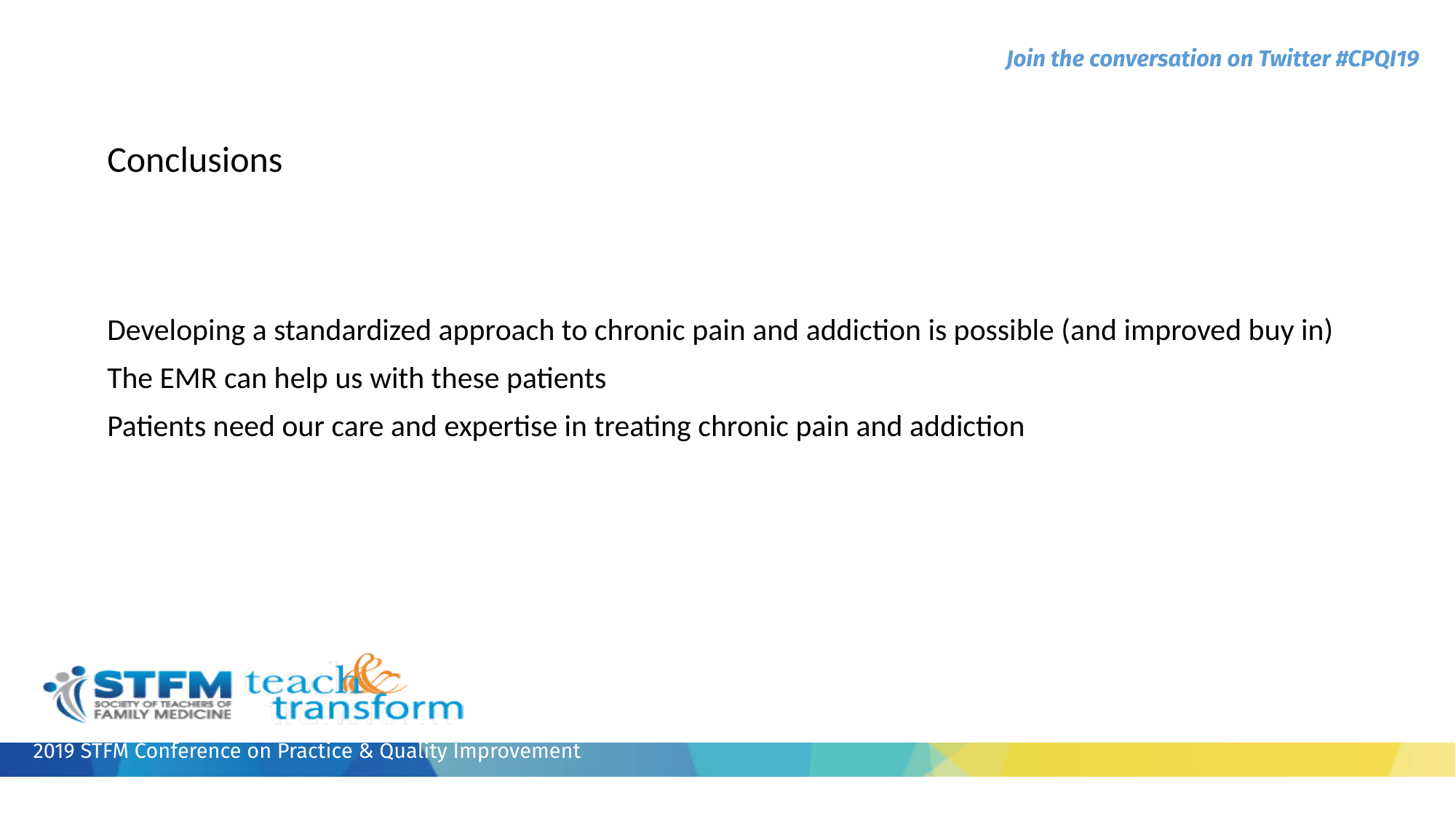

# Conclusions
Developing a standardized approach to chronic pain and addiction is possible (and improved buy in)
The EMR can help us with these patients
Patients need our care and expertise in treating chronic pain and addiction